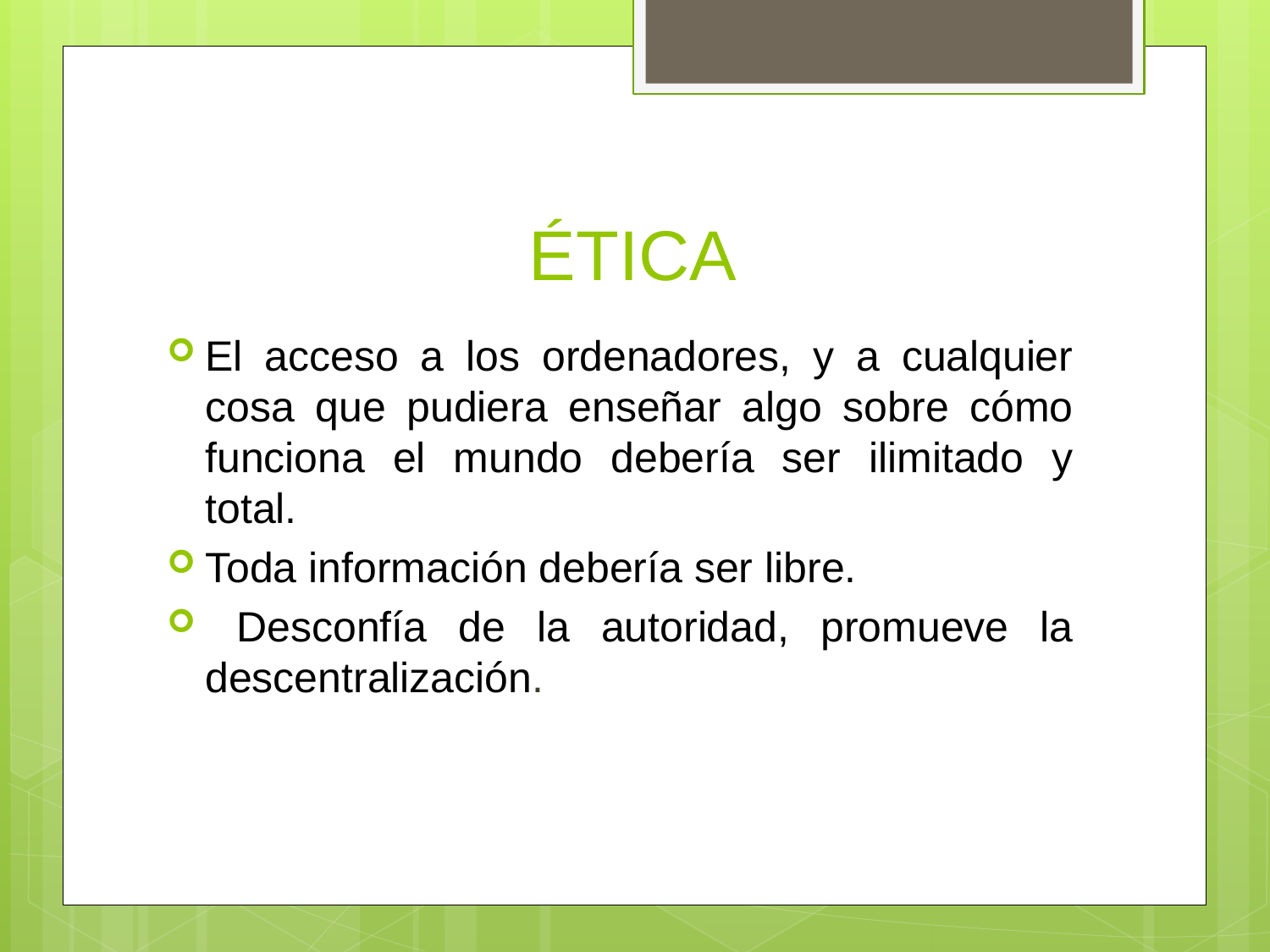

# ÉTICA
El acceso a los ordenadores, y a cualquier cosa que pudiera enseñar algo sobre cómo funciona el mundo debería ser ilimitado y total.
Toda información debería ser libre.
 Desconfía de la autoridad, promueve la descentralización.